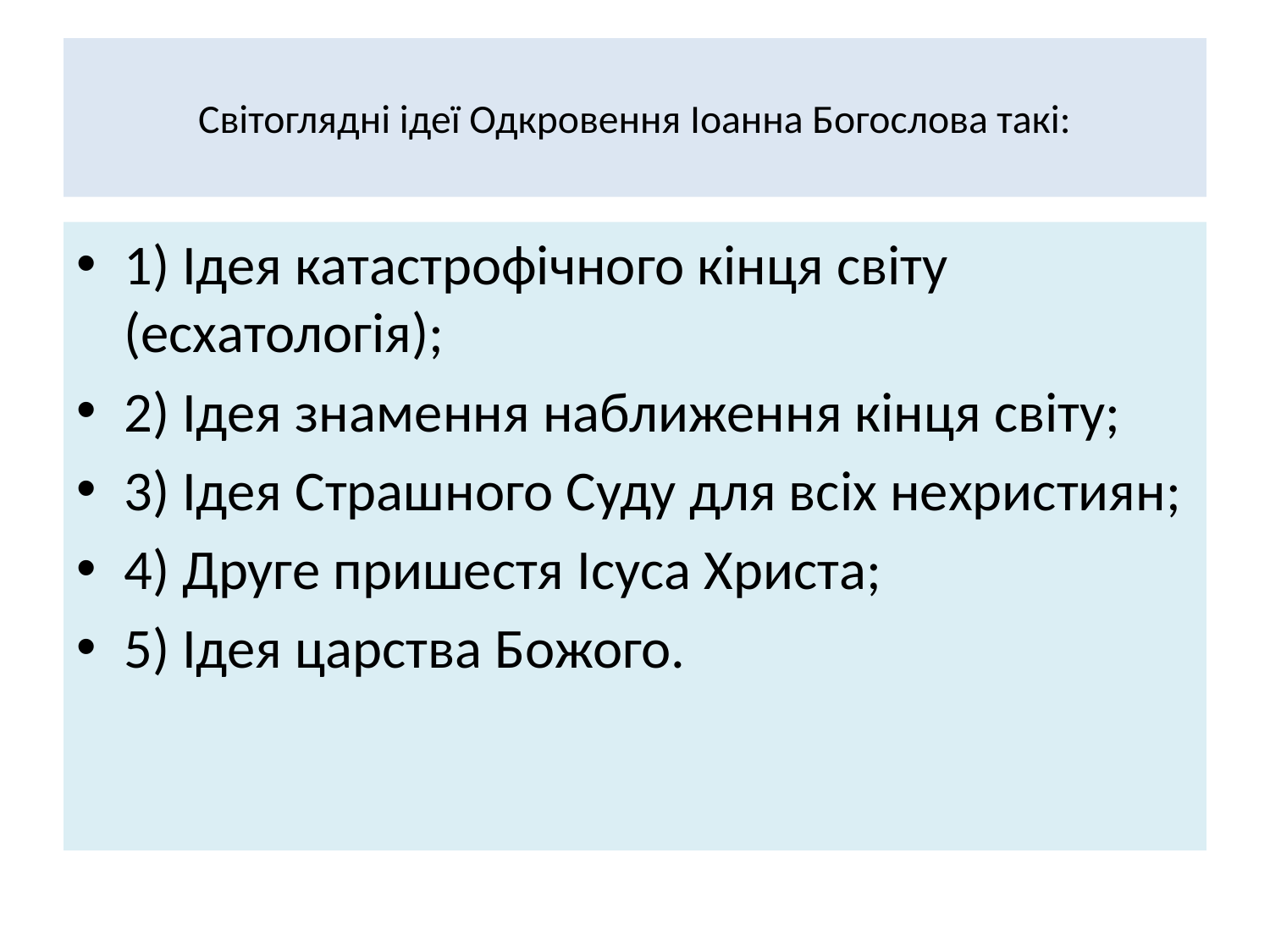

# Світоглядні ідеї Одкровення Іоанна Богослова такі:
1) Ідея катастрофічного кінця світу (есхатологія);
2) Ідея знамення наближення кінця світу;
3) Ідея Страшного Суду для всіх нехристиян;
4) Друге пришестя Ісуса Христа;
5) Ідея царства Божого.